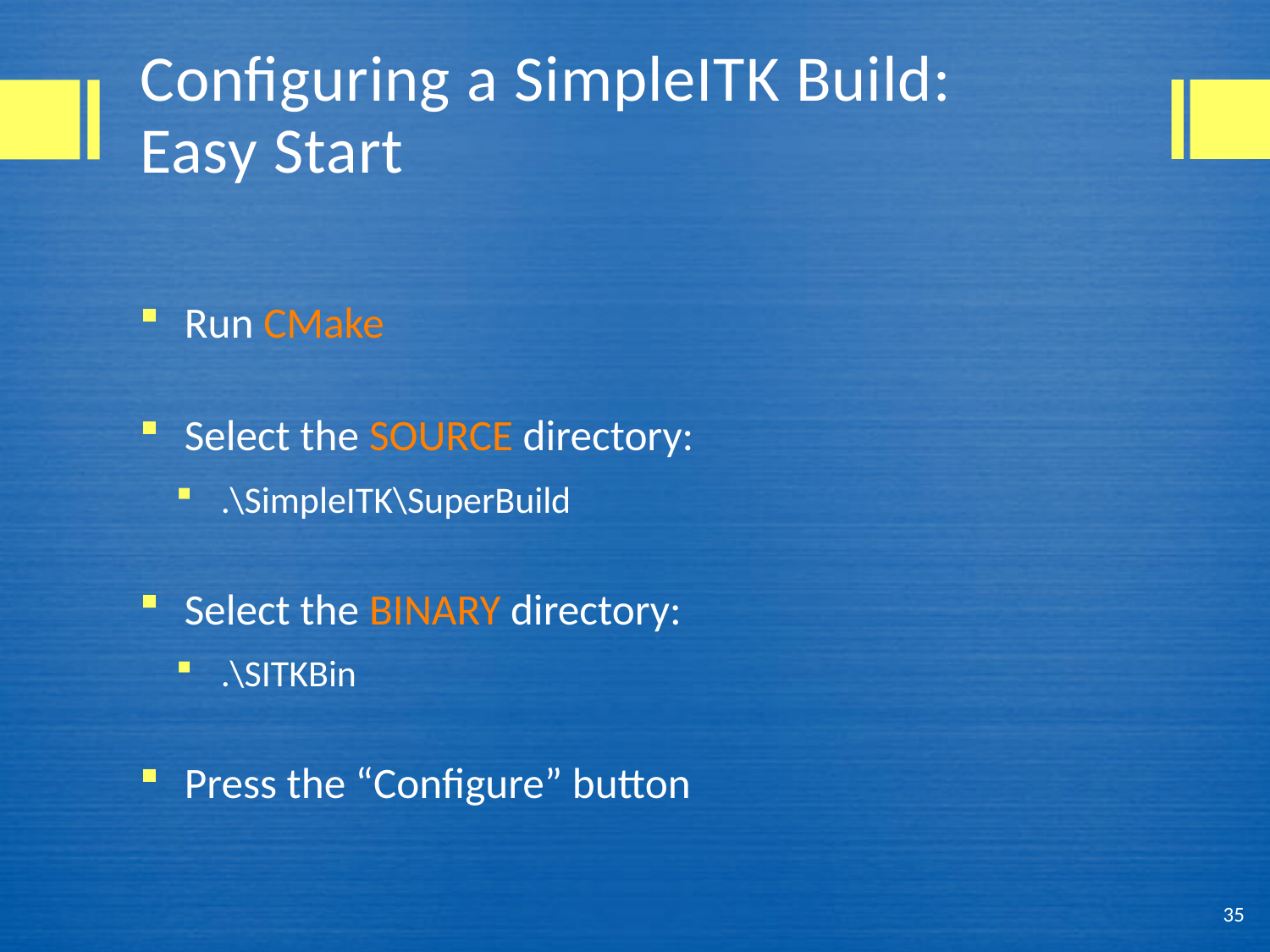

# Configuring a SimpleITK Build: Easy Start
Run CMake
Select the SOURCE directory:
.\SimpleITK\SuperBuild
Select the BINARY directory:
.\SITKBin
Press the “Configure” button
35